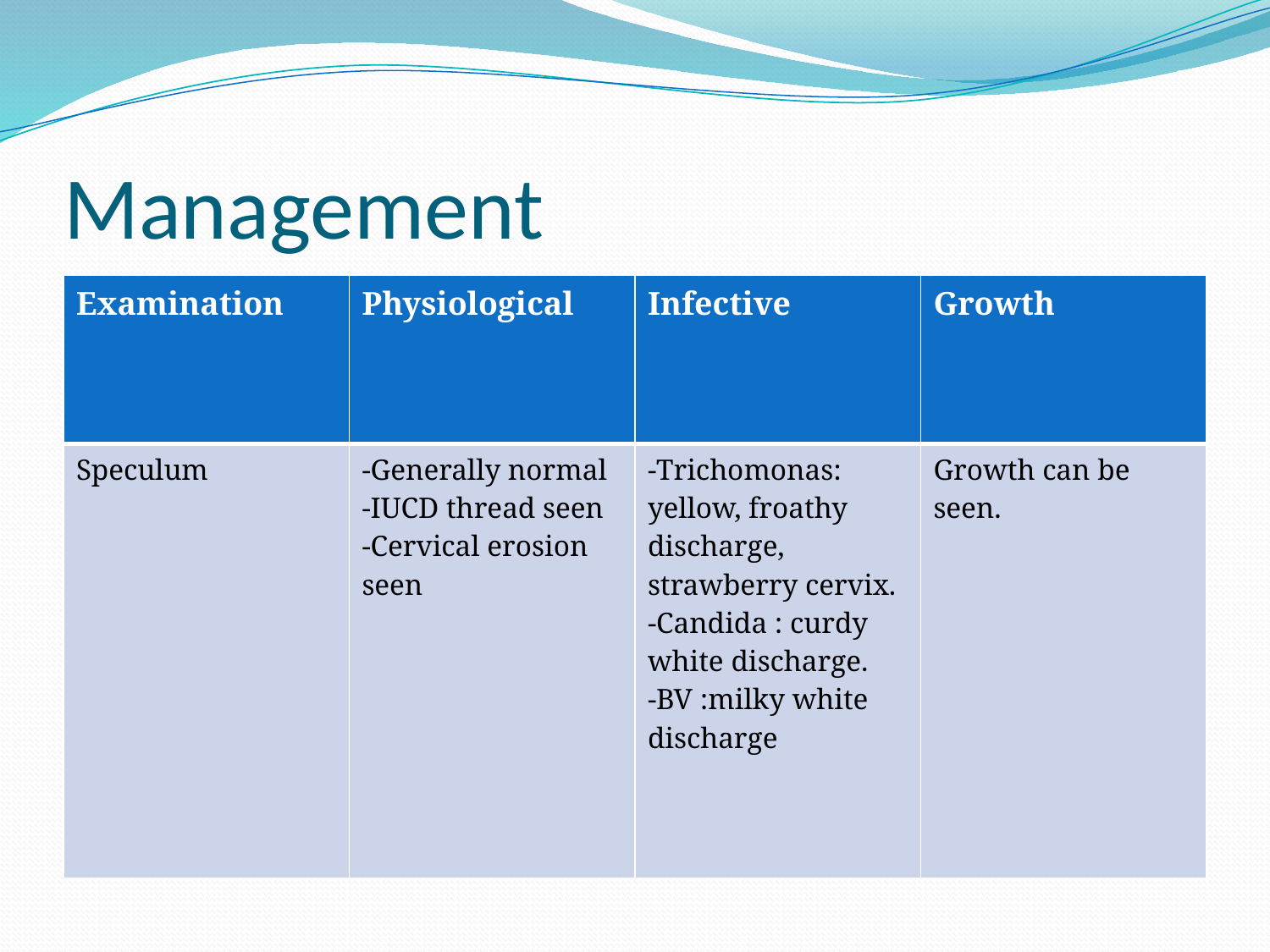

# Management
| Examination | Physiological | Infective | Growth |
| --- | --- | --- | --- |
| Speculum | -Generally normal -IUCD thread seen -Cervical erosion seen | -Trichomonas: yellow, froathy discharge, strawberry cervix. -Candida : curdy white discharge. -BV :milky white discharge | Growth can be seen. |